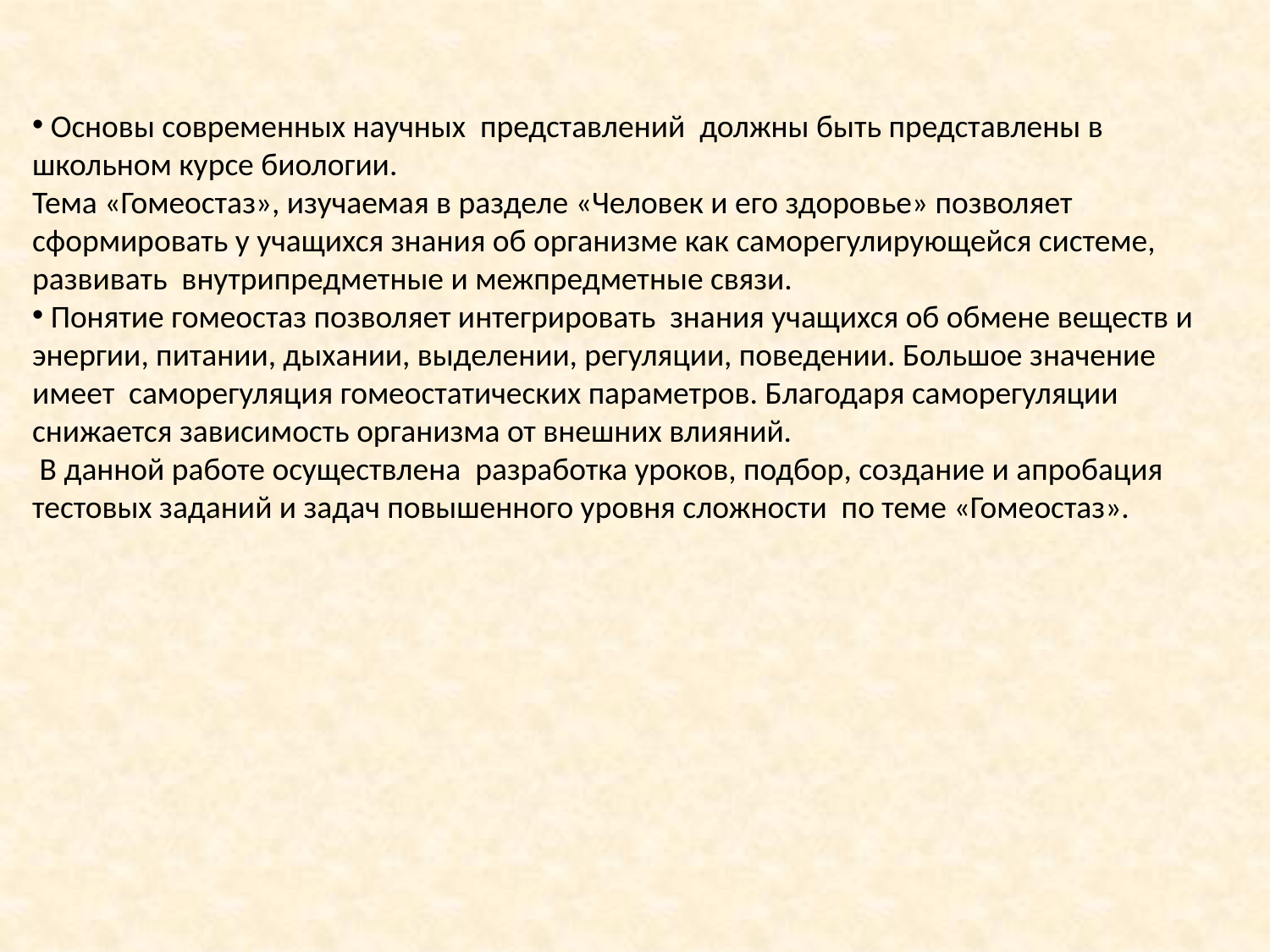

Основы современных научных  представлений  должны быть представлены в школьном курсе биологии.
Тема «Гомеостаз», изучаемая в разделе «Человек и его здоровье» позволяет сформировать у учащихся знания об организме как саморегулирующейся системе, развивать  внутрипредметные и межпредметные связи.
 Понятие гомеостаз позволяет интегрировать  знания учащихся об обмене веществ и энергии, питании, дыхании, выделении, регуляции, поведении. Большое значение имеет  саморегуляция гомеостатических параметров. Благодаря саморегуляции  снижается зависимость организма от внешних влияний.
 В данной работе осуществлена  разработка уроков, подбор, создание и апробация тестовых заданий и задач повышенного уровня сложности  по теме «Гомеостаз».